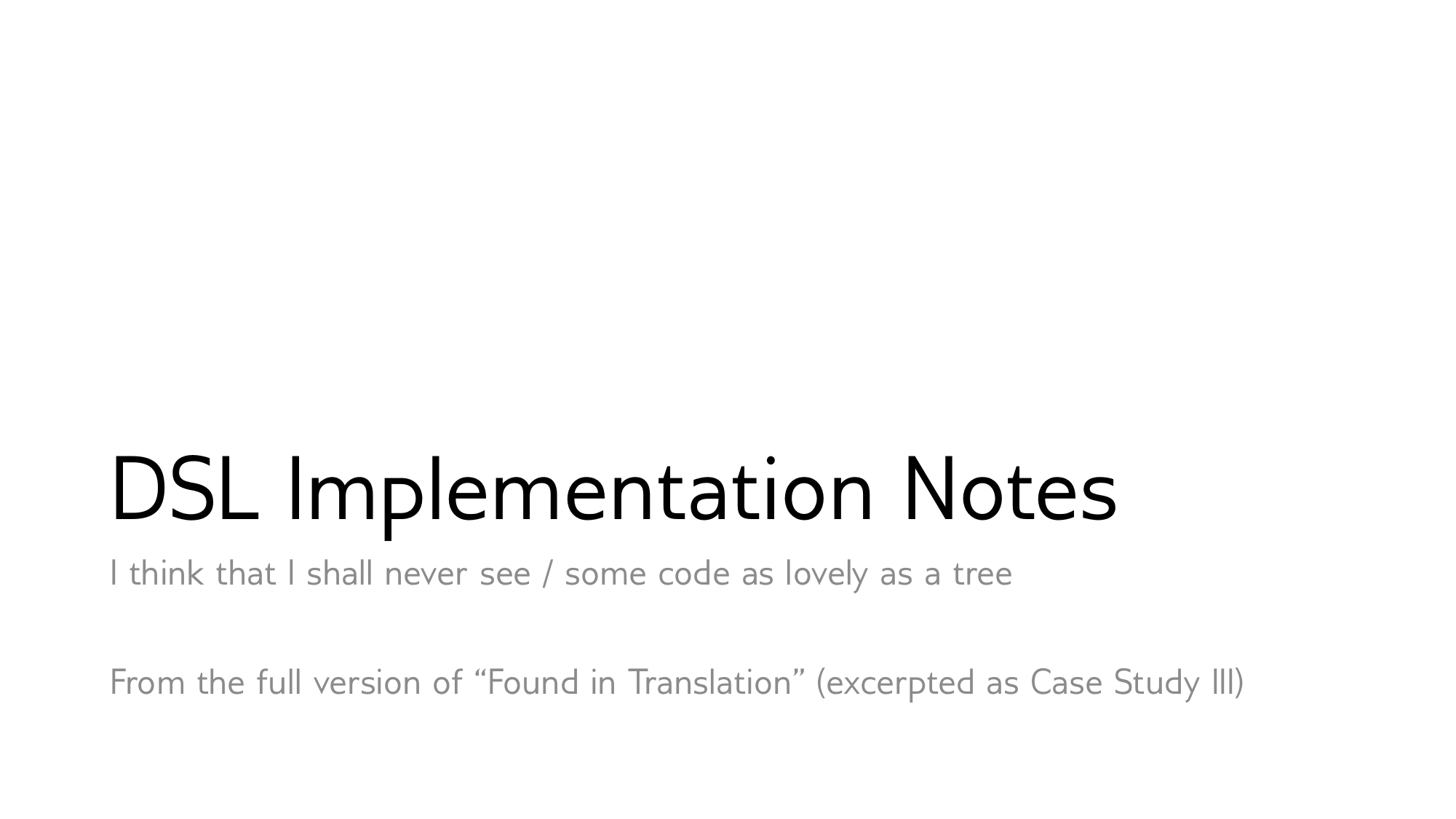

# DSL Implementation Notes
I think that I shall never see / some code as lovely as a tree

From the full version of “Found in Translation” (excerpted as Case Study III)